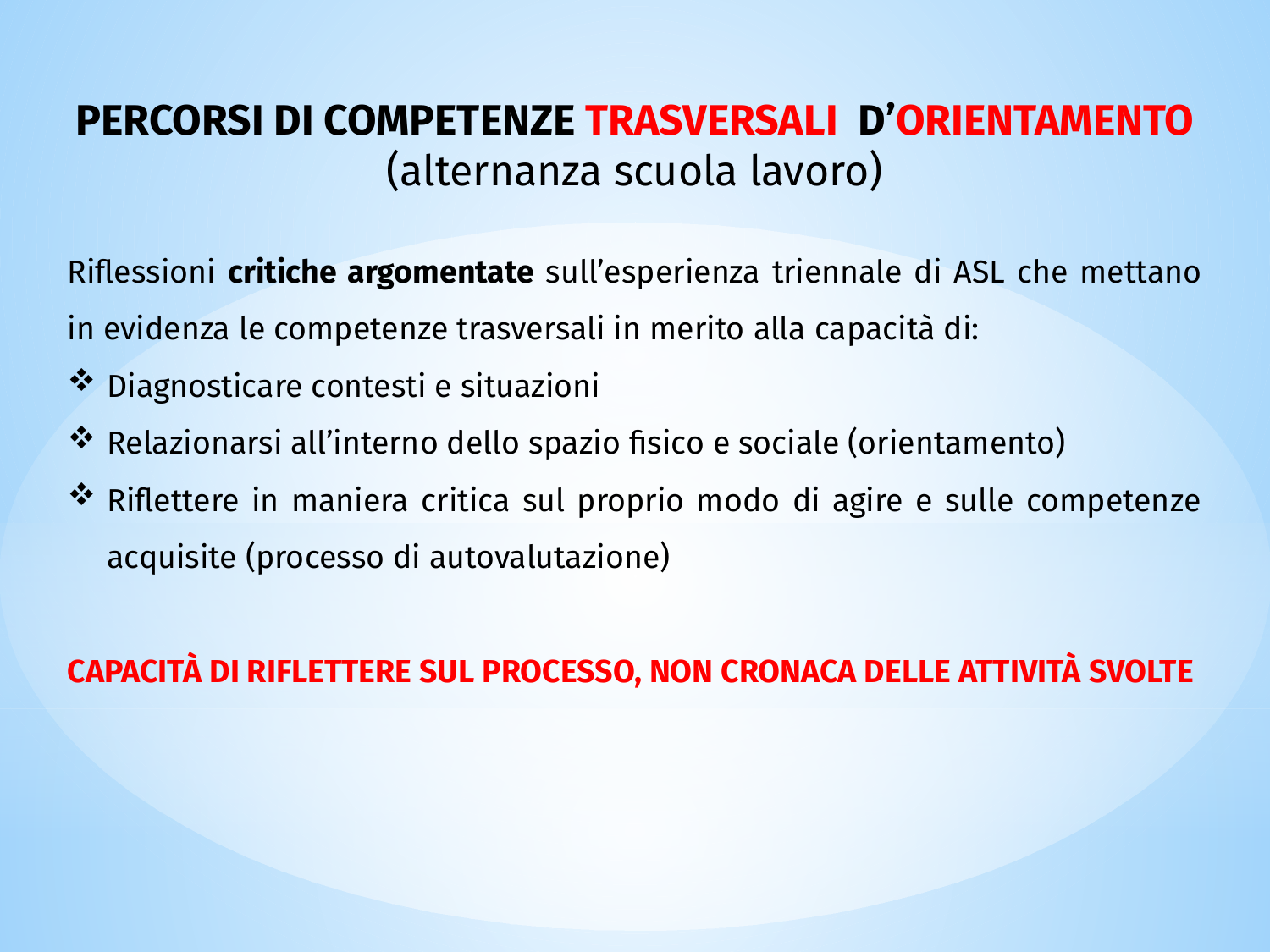

PERCORSI DI COMPETENZE TRASVERSALI  D’ORIENTAMENTO (alternanza scuola lavoro)

Riflessioni critiche argomentate sull’esperienza triennale di ASL che mettano in evidenza le competenze trasversali in merito alla capacità di:
Diagnosticare contesti e situazioni
Relazionarsi all’interno dello spazio fisico e sociale (orientamento)
Riflettere in maniera critica sul proprio modo di agire e sulle competenze acquisite (processo di autovalutazione)

CAPACITÀ DI RIFLETTERE SUL PROCESSO, NON CRONACA DELLE ATTIVITÀ SVOLTE